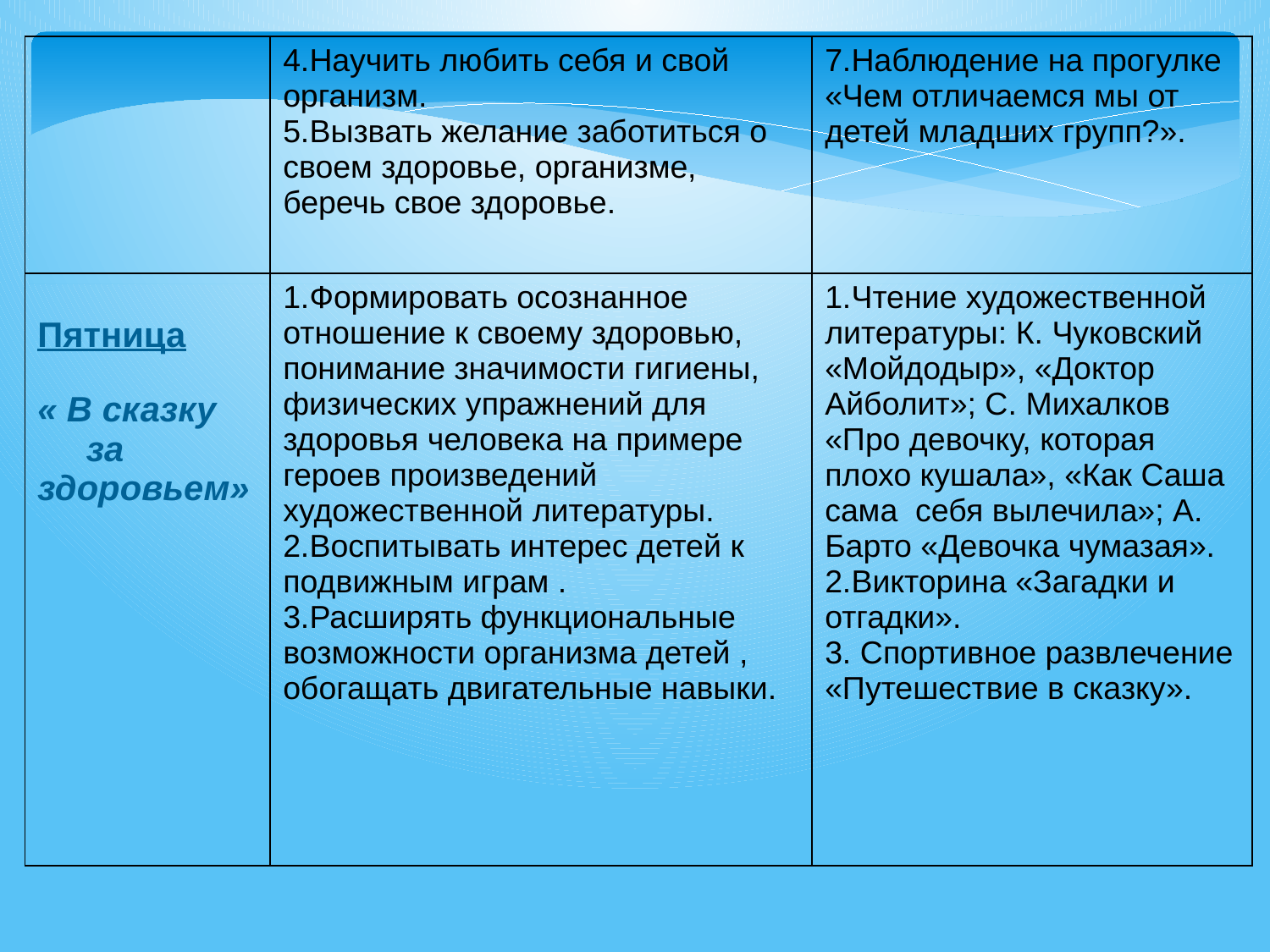

|  | 4.Научить любить себя и свой организм. 5.Вызвать желание заботиться о своем здоровье, организме, беречь свое здоровье. | 7.Наблюдение на прогулке «Чем отличаемся мы от детей младших групп?». |
| --- | --- | --- |
| Пятница « В сказку за здоровьем» | 1.Формировать осознанное отношение к своему здоровью, понимание значимости гигиены, физических упражнений для здоровья человека на примере героев произведений художественной литературы. 2.Воспитывать интерес детей к подвижным играм . 3.Расширять функциональные возможности организма детей , обогащать двигательные навыки. | 1.Чтение художественной литературы: К. Чуковский «Мойдодыр», «Доктор Айболит»; С. Михалков «Про девочку, которая плохо кушала», «Как Саша сама себя вылечила»; А. Барто «Девочка чумазая». 2.Викторина «Загадки и отгадки». 3. Спортивное развлечение «Путешествие в сказку». |